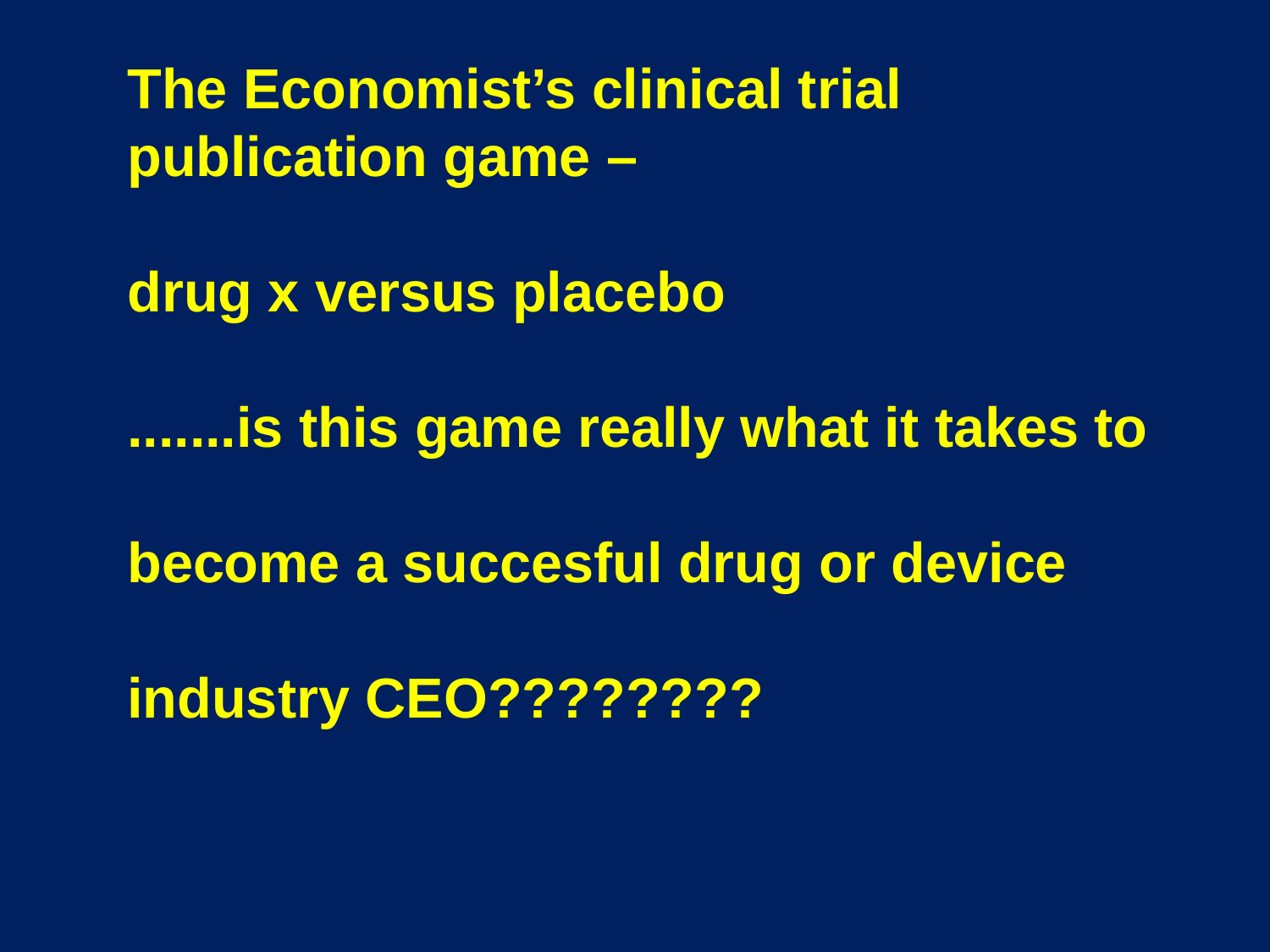

The Economist’s clinical trial publication game –

drug x versus placebo

.......is this game really what it takes to

become a succesful drug or device

industry CEO????????